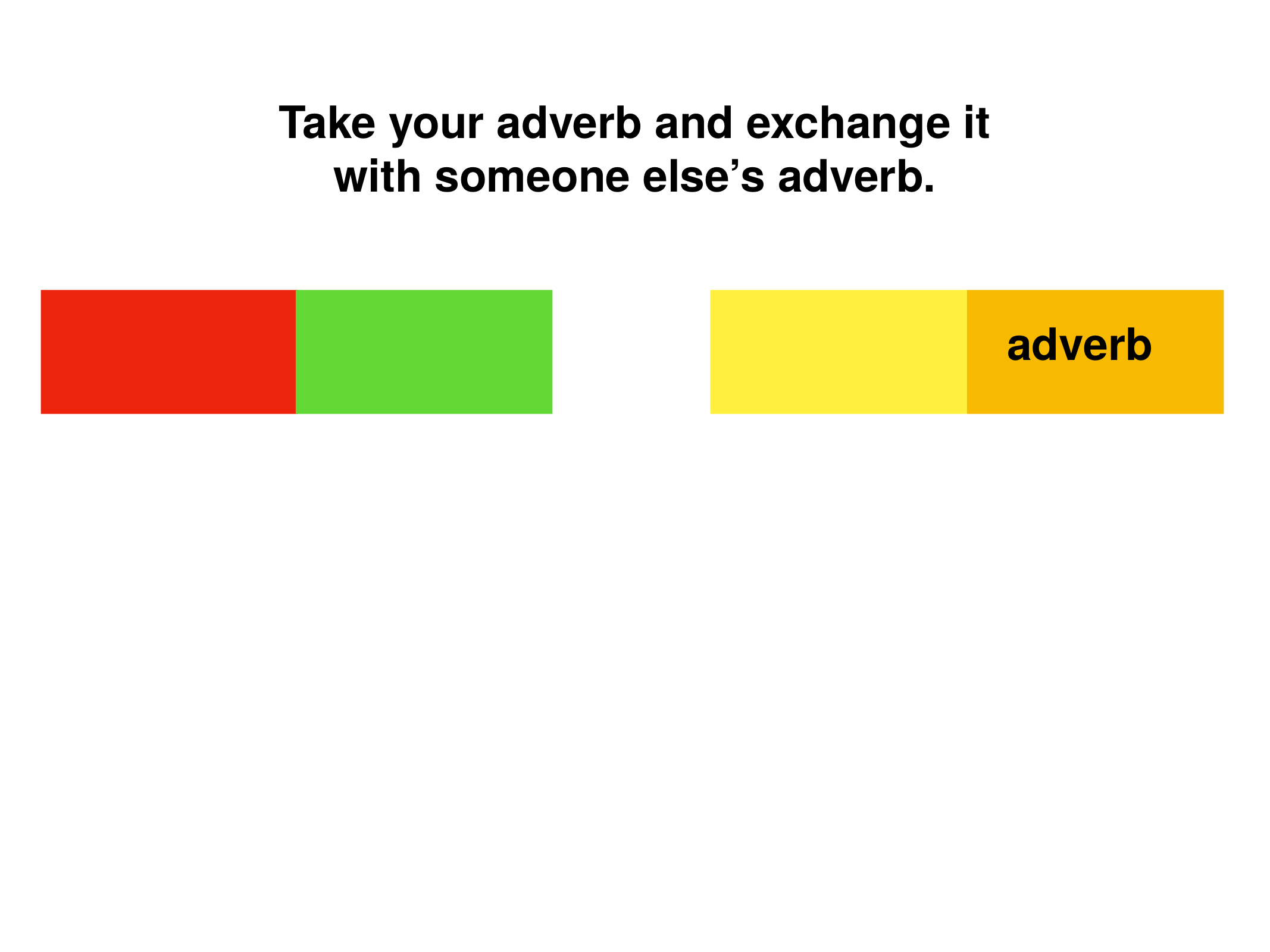

Take your adverb and exchange it
with someone else’s adverb.

adverb